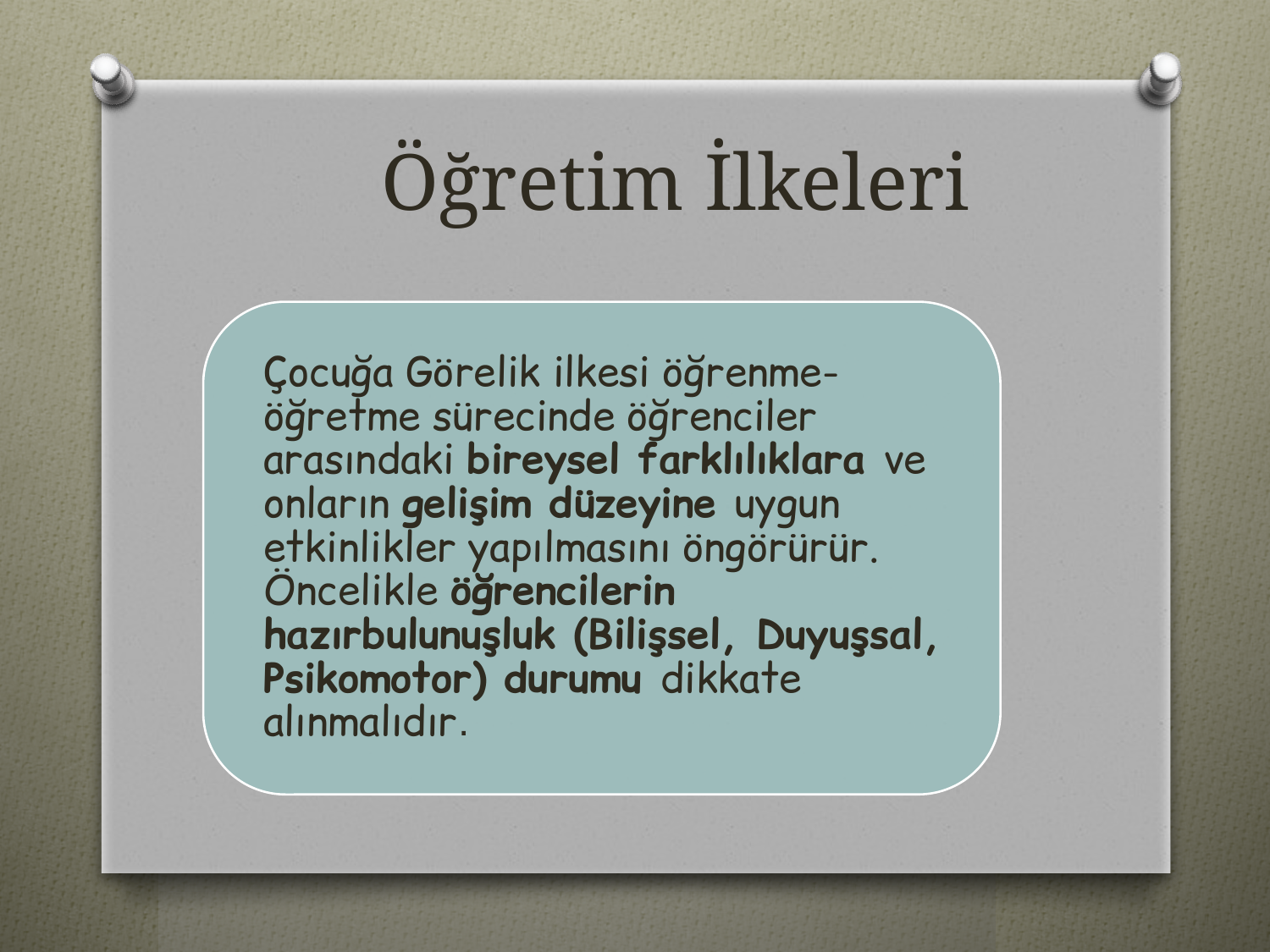

# Öğretim İlkeleri
Çocuğa Görelik ilkesi öğrenme-öğretme sürecinde öğrenciler arasındaki bireysel farklılıklara ve onların gelişim düzeyine uygun etkinlikler yapılmasını öngörürür. Öncelikle öğrencilerin hazırbulunuşluk (Bilişsel, Duyuşsal, Psikomotor) durumu dikkate alınmalıdır.